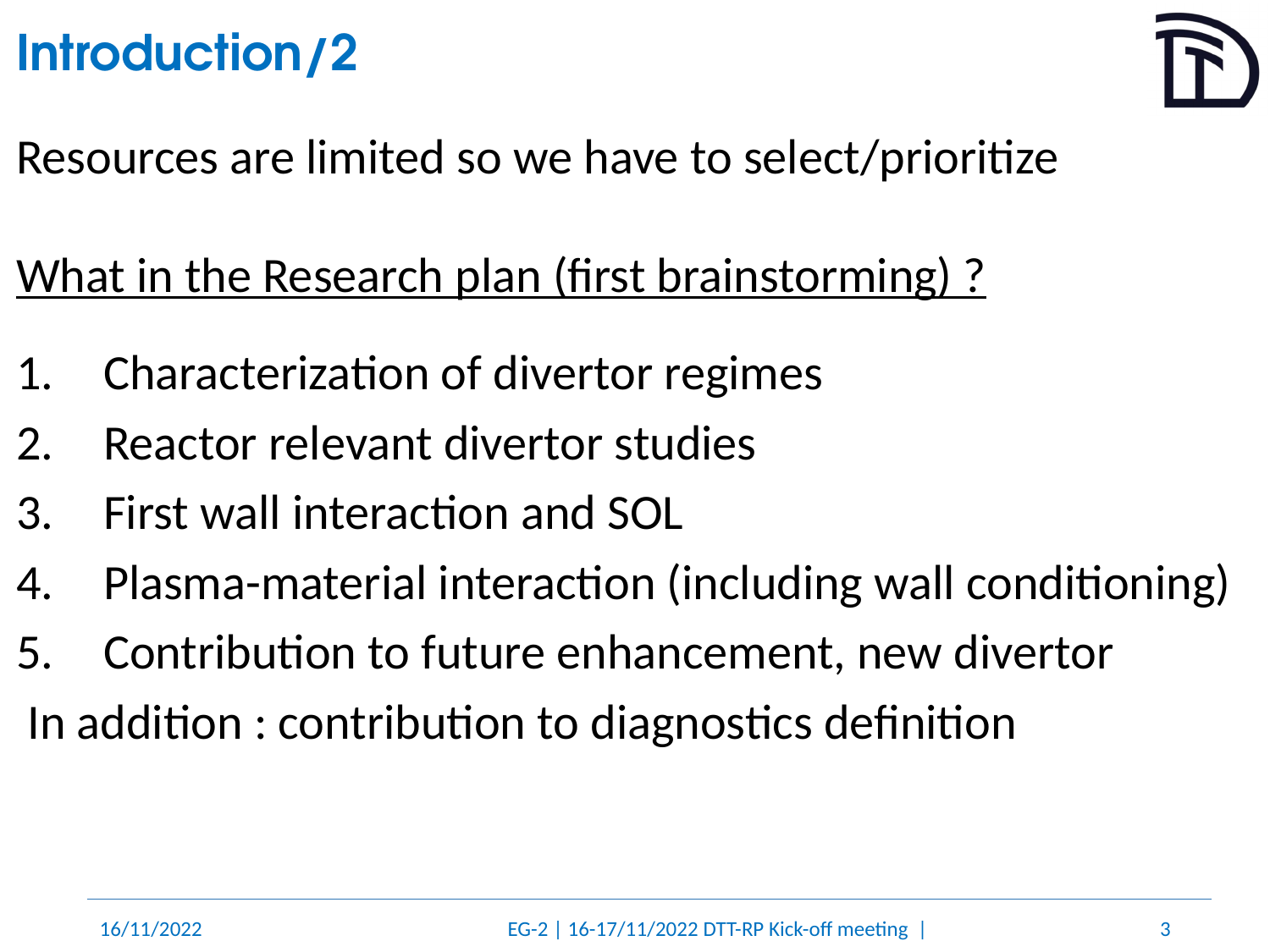

# Introduction/2
Resources are limited so we have to select/prioritize

What in the Research plan (first brainstorming) ?

Characterization of divertor regimes
Reactor relevant divertor studies
First wall interaction and SOL
Plasma-material interaction (including wall conditioning)
Contribution to future enhancement, new divertor
 In addition : contribution to diagnostics definition